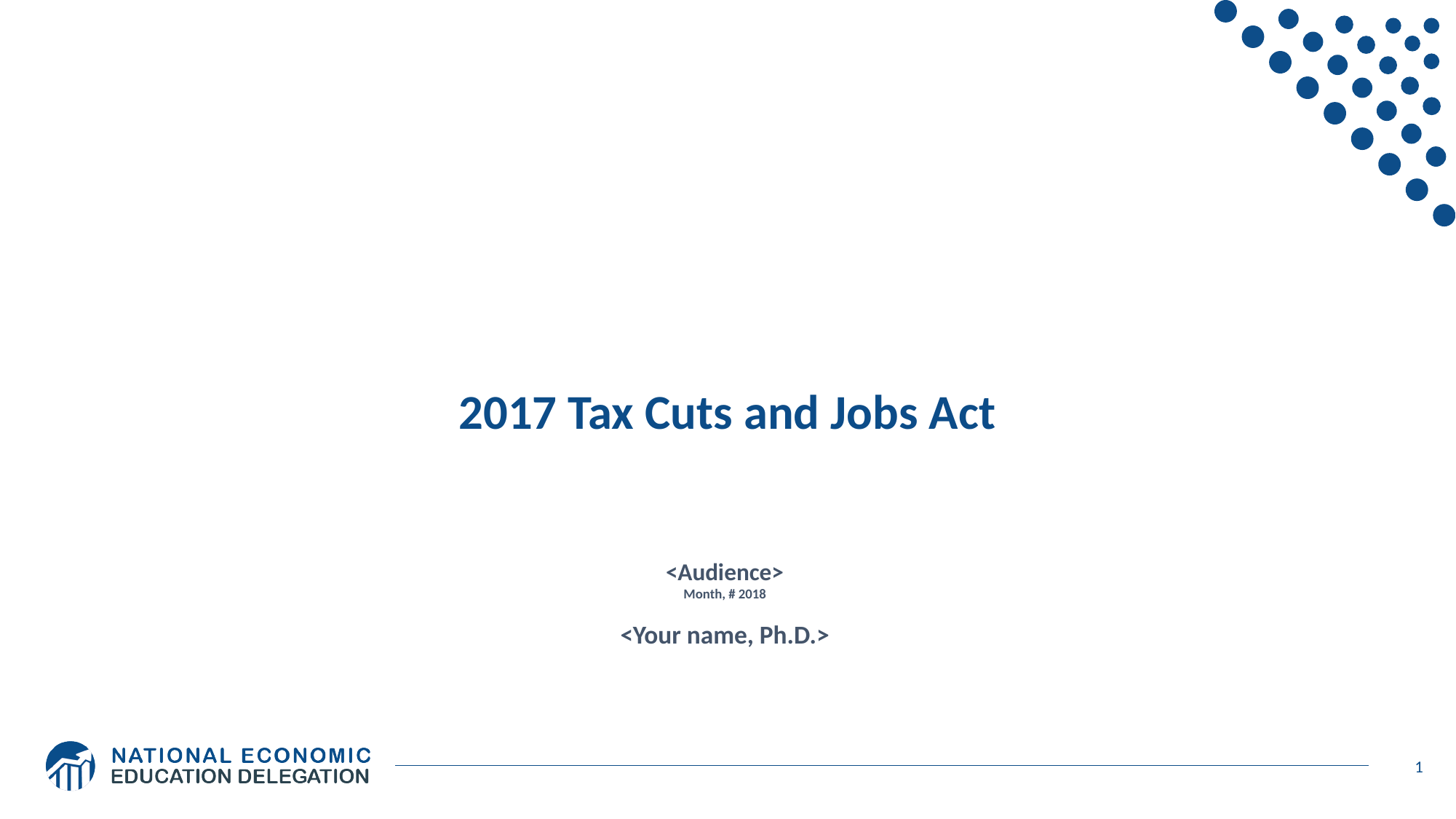

2017 Tax Cuts and Jobs Act
<Audience>
Month, # 2018

<Your name, Ph.D.>
1